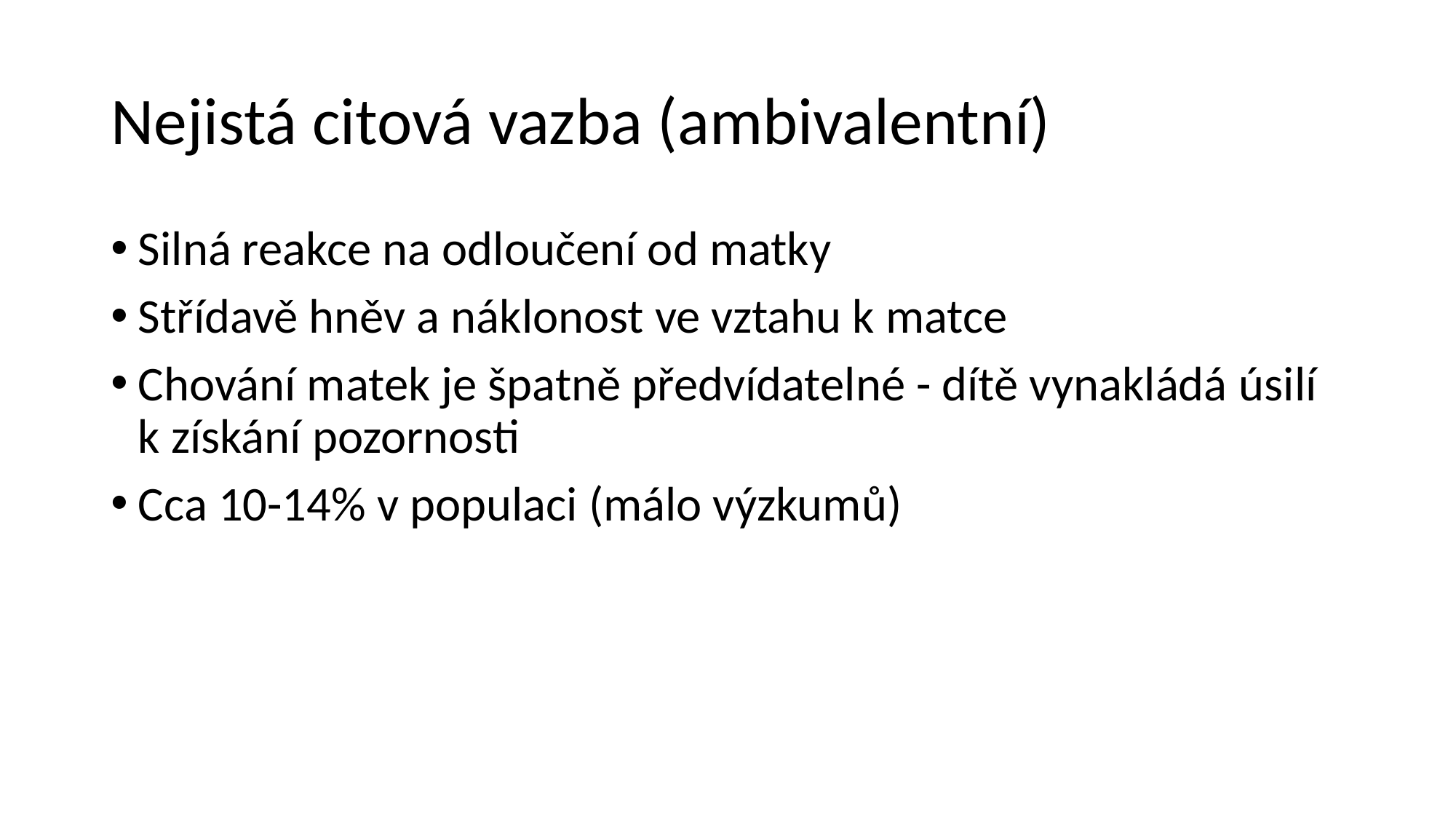

# Nejistá citová vazba (ambivalentní)
Silná reakce na odloučení od matky
Střídavě hněv a náklonost ve vztahu k matce
Chování matek je špatně předvídatelné - dítě vynakládá úsilí k získání pozornosti
Cca 10-14% v populaci (málo výzkumů)